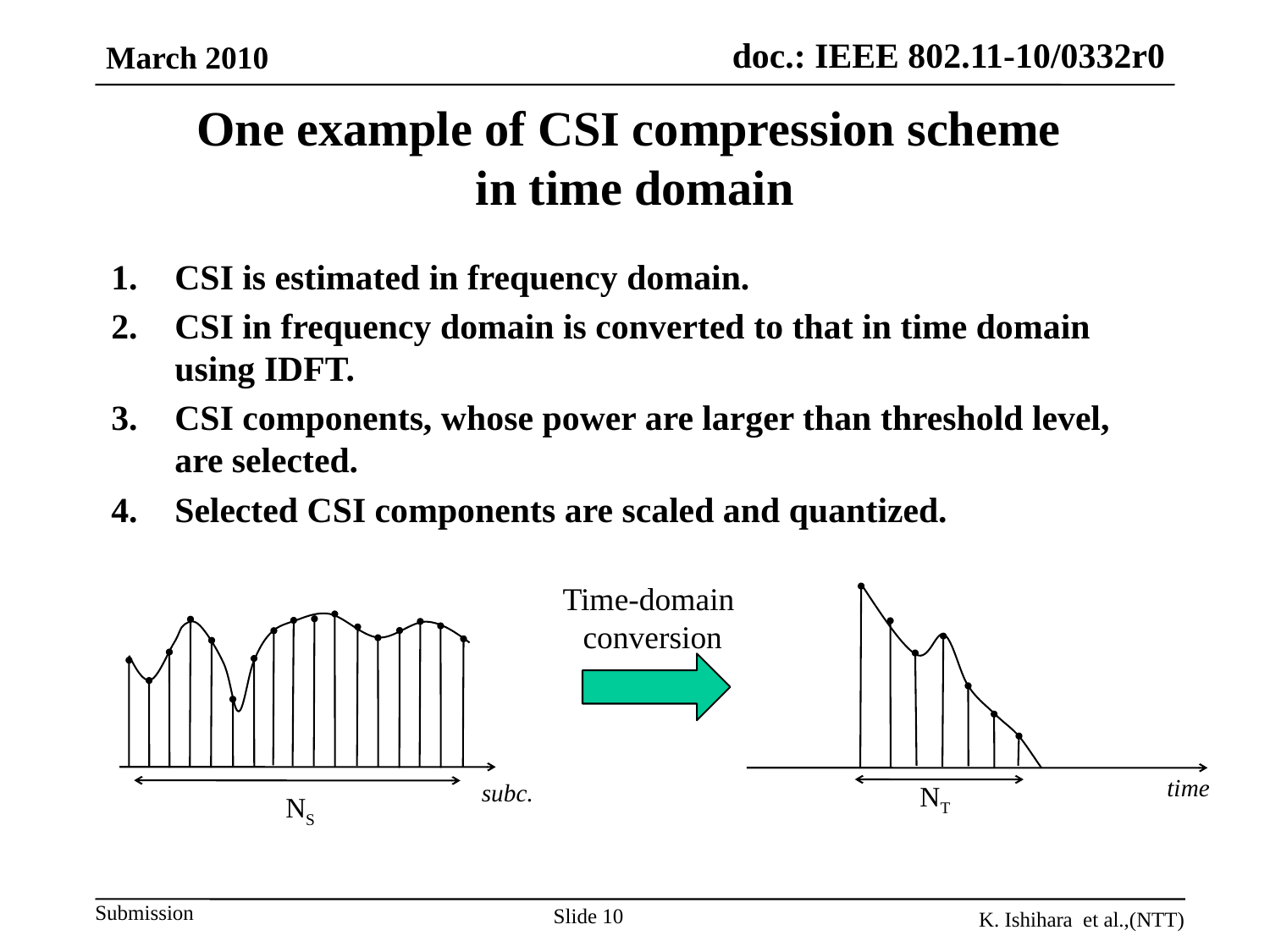

March 2010
One example of CSI compression scheme
in time domain
CSI is estimated in frequency domain.
CSI in frequency domain is converted to that in time domain using IDFT.
CSI components, whose power are larger than threshold level, are selected.
Selected CSI components are scaled and quantized.
Time-domain
conversion

time

NT

subc.

NS

Slide 10
K. Ishihara  et al.,(NTT)